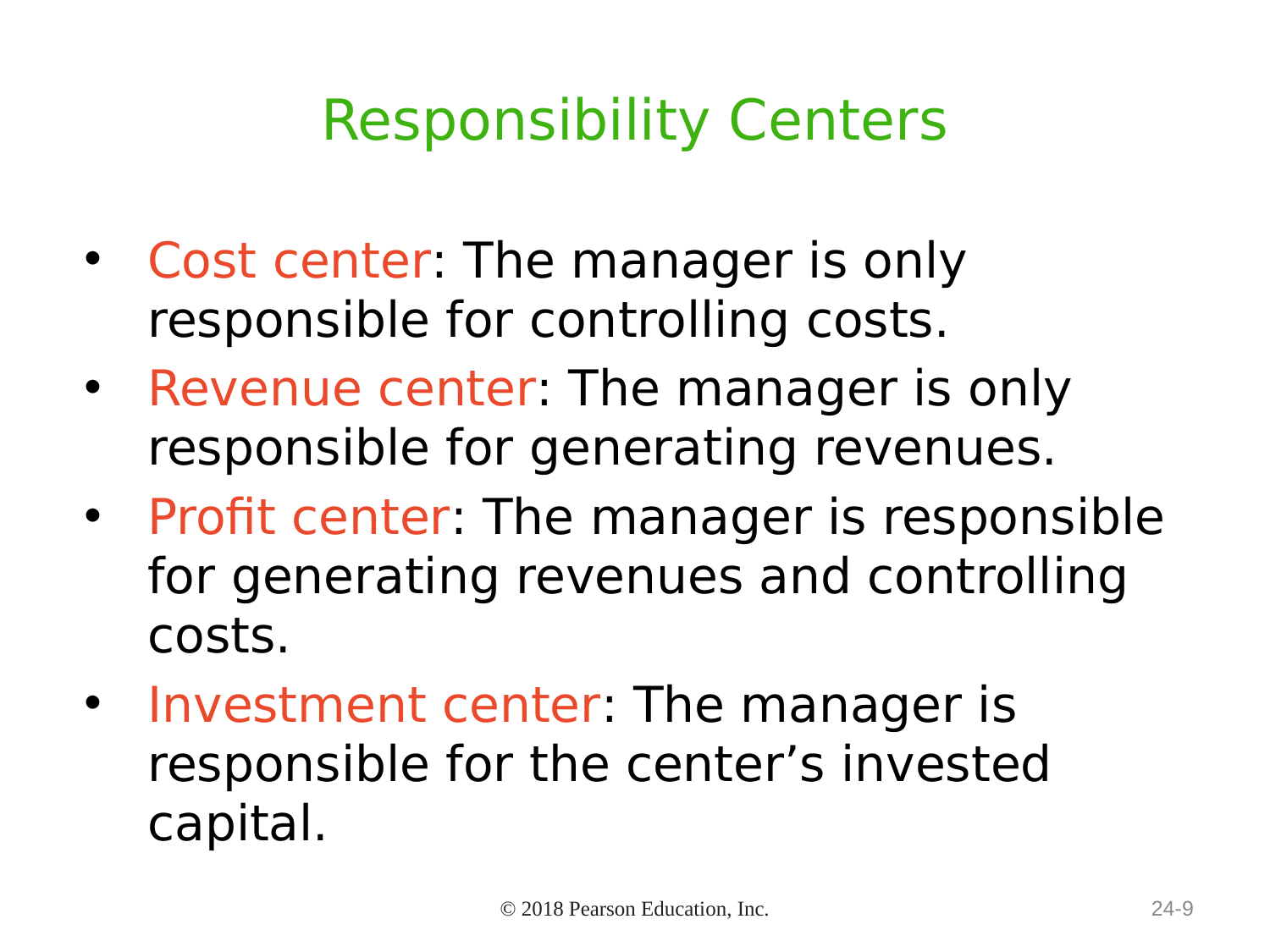

# Responsibility Centers
Cost center: The manager is only responsible for controlling costs.
Revenue center: The manager is only responsible for generating revenues.
Profit center: The manager is responsible for generating revenues and controlling costs.
Investment center: The manager is responsible for the center’s invested capital.
© 2018 Pearson Education, Inc.
24-9